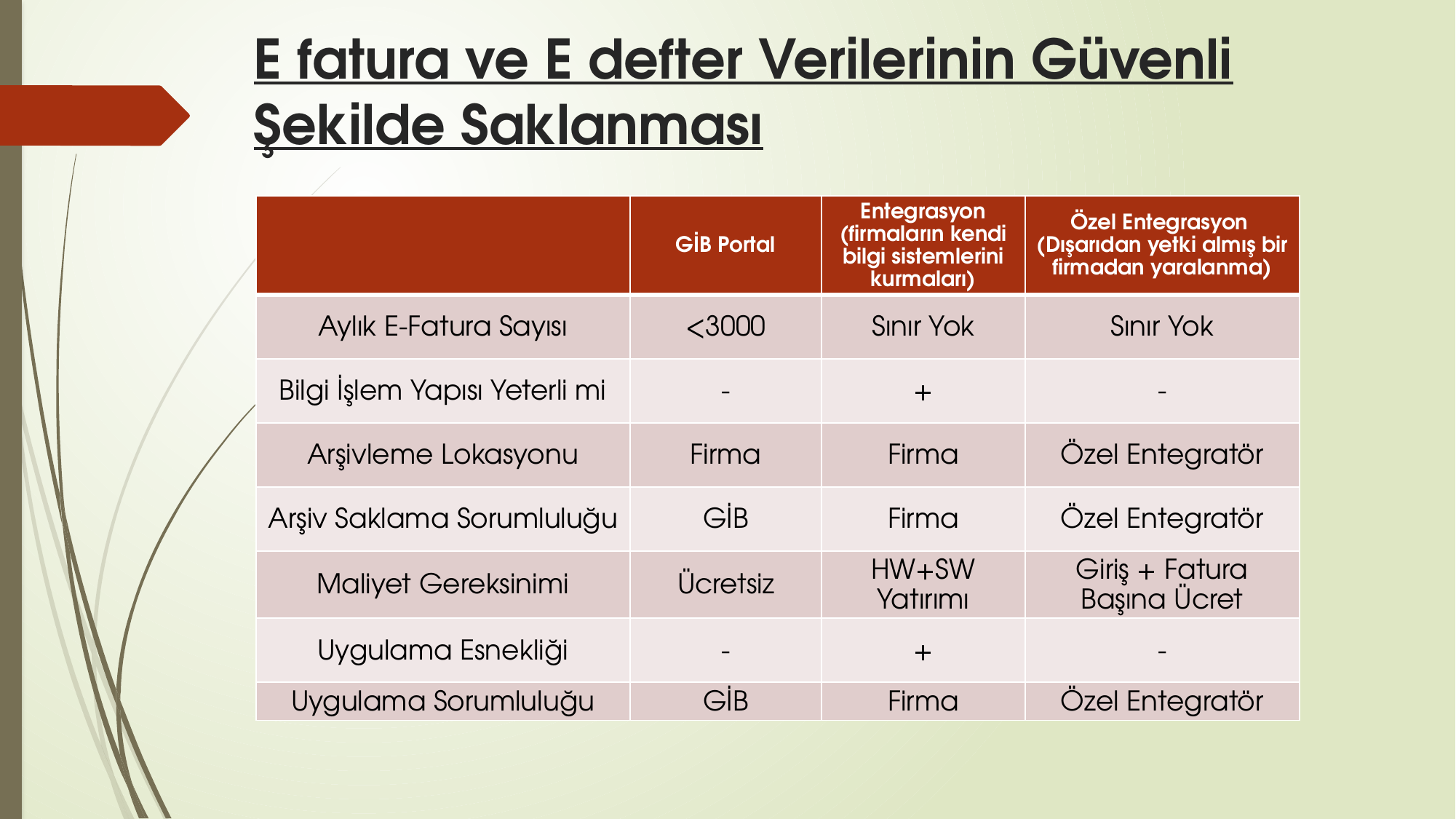

# E fatura ve E defter Verilerinin Güvenli Şekilde Saklanması
|  | GİB Portal | Entegrasyon (firmaların kendi bilgi sistemlerini kurmaları) | Özel Entegrasyon (Dışarıdan yetki almış bir firmadan yaralanma) |
| --- | --- | --- | --- |
| Aylık E-Fatura Sayısı | <3000 | Sınır Yok | Sınır Yok |
| Bilgi İşlem Yapısı Yeterli mi | - | + | - |
| Arşivleme Lokasyonu | Firma | Firma | Özel Entegratör |
| Arşiv Saklama Sorumluluğu | GİB | Firma | Özel Entegratör |
| Maliyet Gereksinimi | Ücretsiz | HW+SW Yatırımı | Giriş + Fatura Başına Ücret |
| Uygulama Esnekliği | - | + | - |
| Uygulama Sorumluluğu | GİB | Firma | Özel Entegratör |